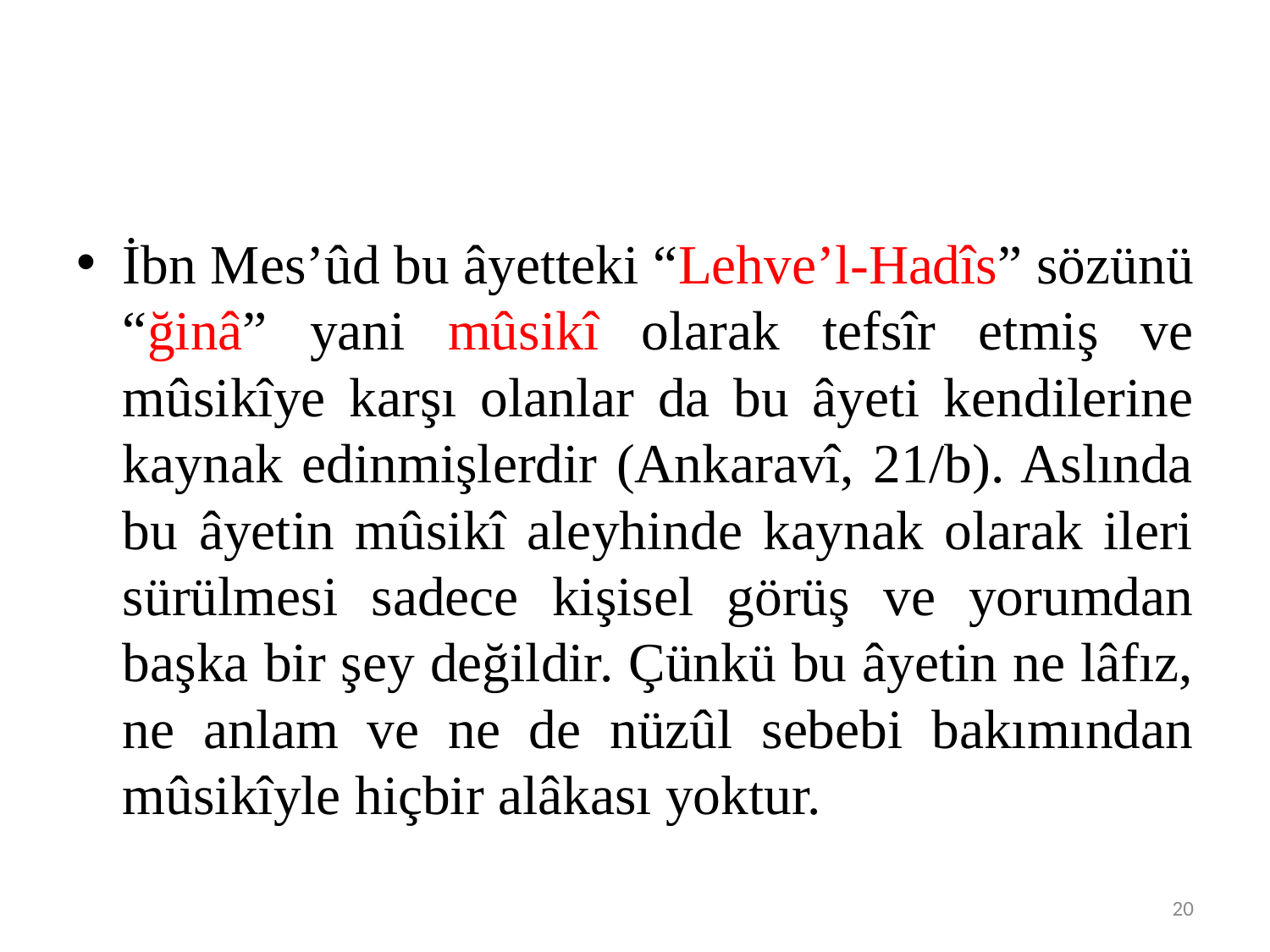

#
İbn Mes’ûd bu âyetteki “Lehve’l-Hadîs” sözünü “ğinâ” yani mûsikî olarak tefsîr etmiş ve mûsikîye karşı olanlar da bu âyeti kendilerine kaynak edinmişlerdir (Ankaravî, 21/b). Aslında bu âyetin mûsikî aleyhinde kaynak olarak ileri sürülmesi sadece kişisel görüş ve yorumdan başka bir şey değildir. Çünkü bu âyetin ne lâfız, ne anlam ve ne de nüzûl sebebi bakımından mûsikîyle hiçbir alâkası yoktur.
20